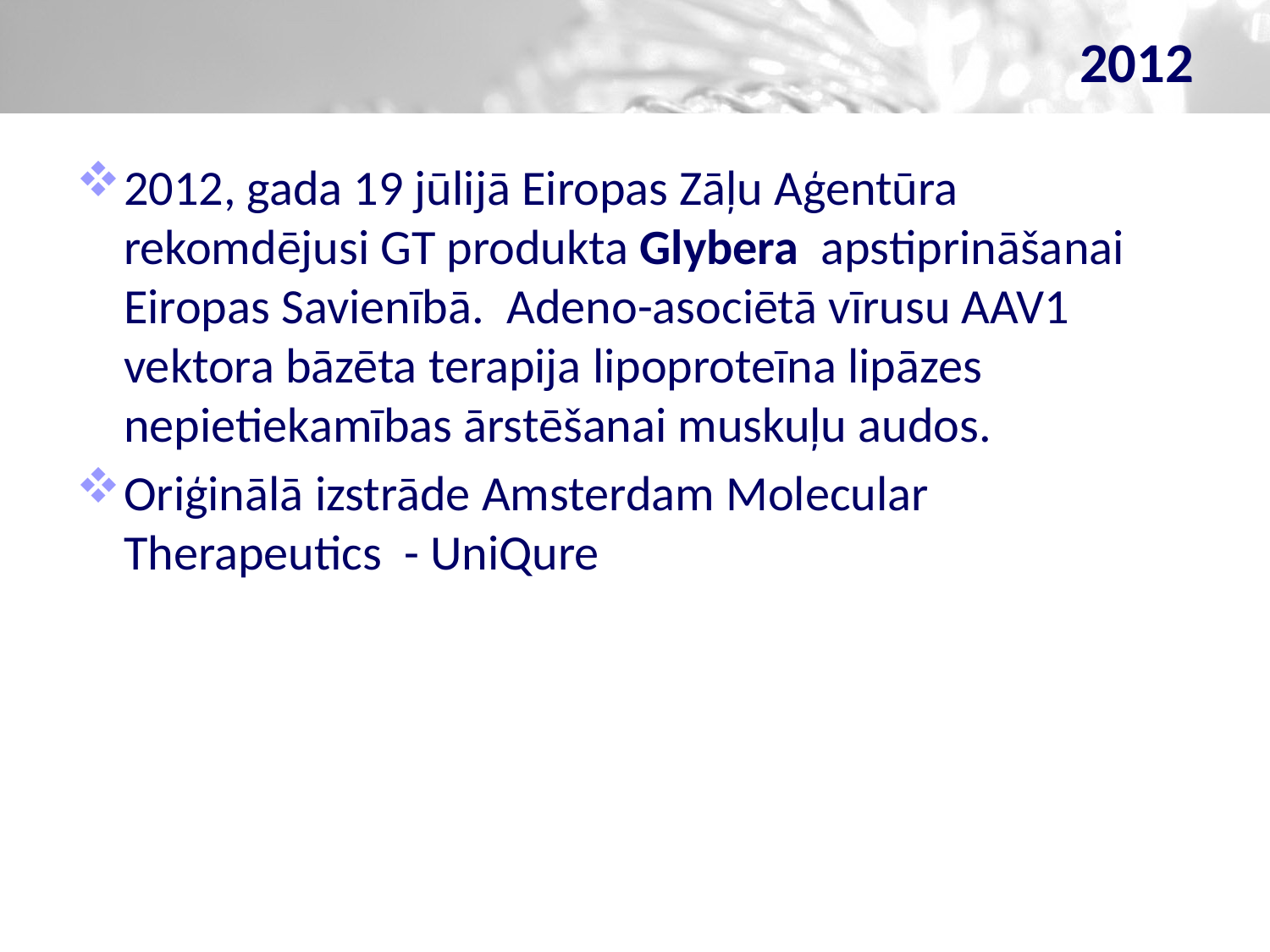

# 2012
2012, gada 19 jūlijā Eiropas Zāļu Aģentūra rekomdējusi GT produkta Glybera  apstiprināšanai Eiropas Savienībā.  Adeno-asociētā vīrusu AAV1 vektora bāzēta terapija lipoproteīna lipāzes nepietiekamības ārstēšanai muskuļu audos.
Oriģinālā izstrāde Amsterdam Molecular Therapeutics  - UniQure